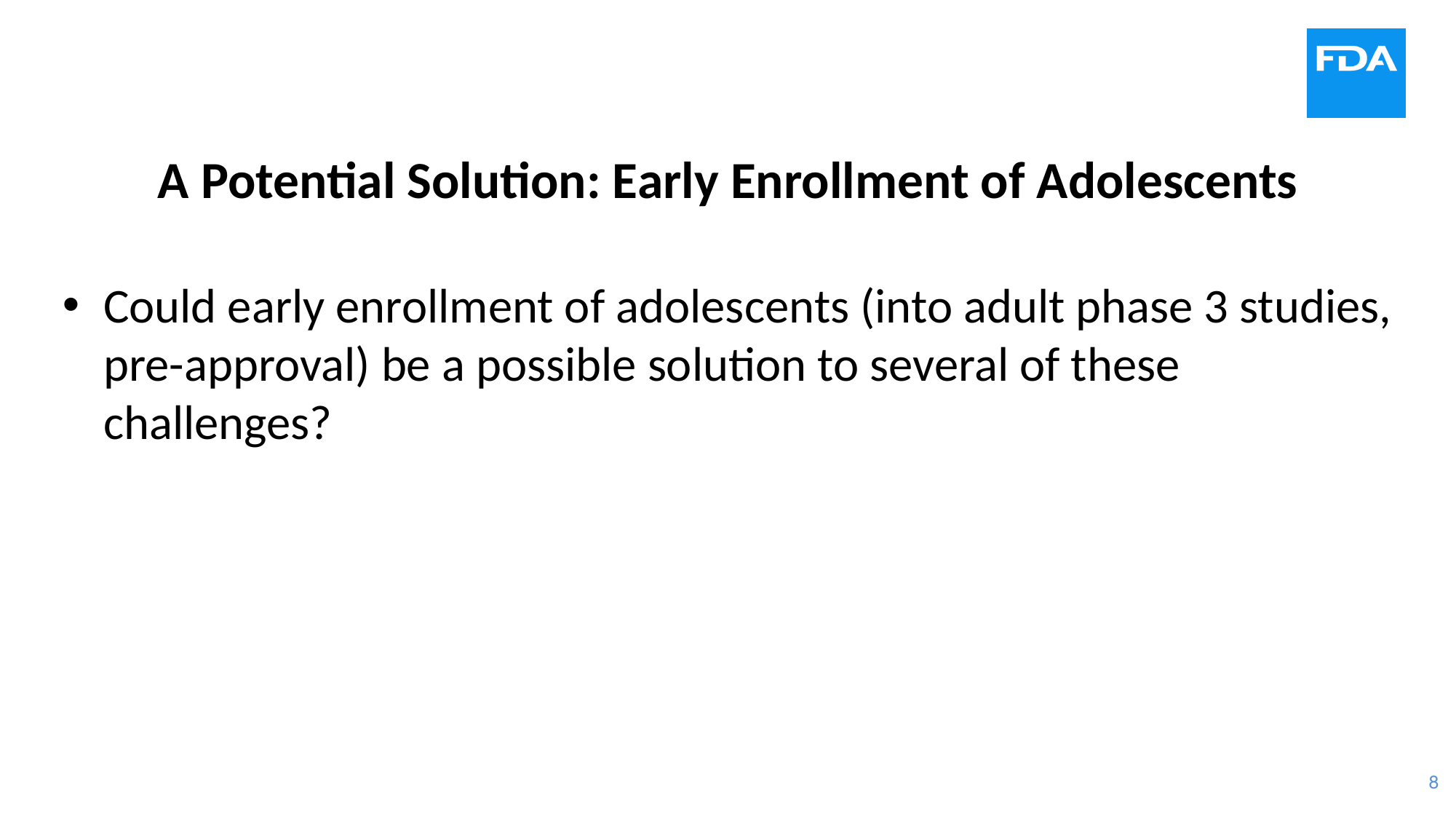

# A Potential Solution: Early Enrollment of Adolescents
Could early enrollment of adolescents (into adult phase 3 studies, pre-approval) be a possible solution to several of these challenges?